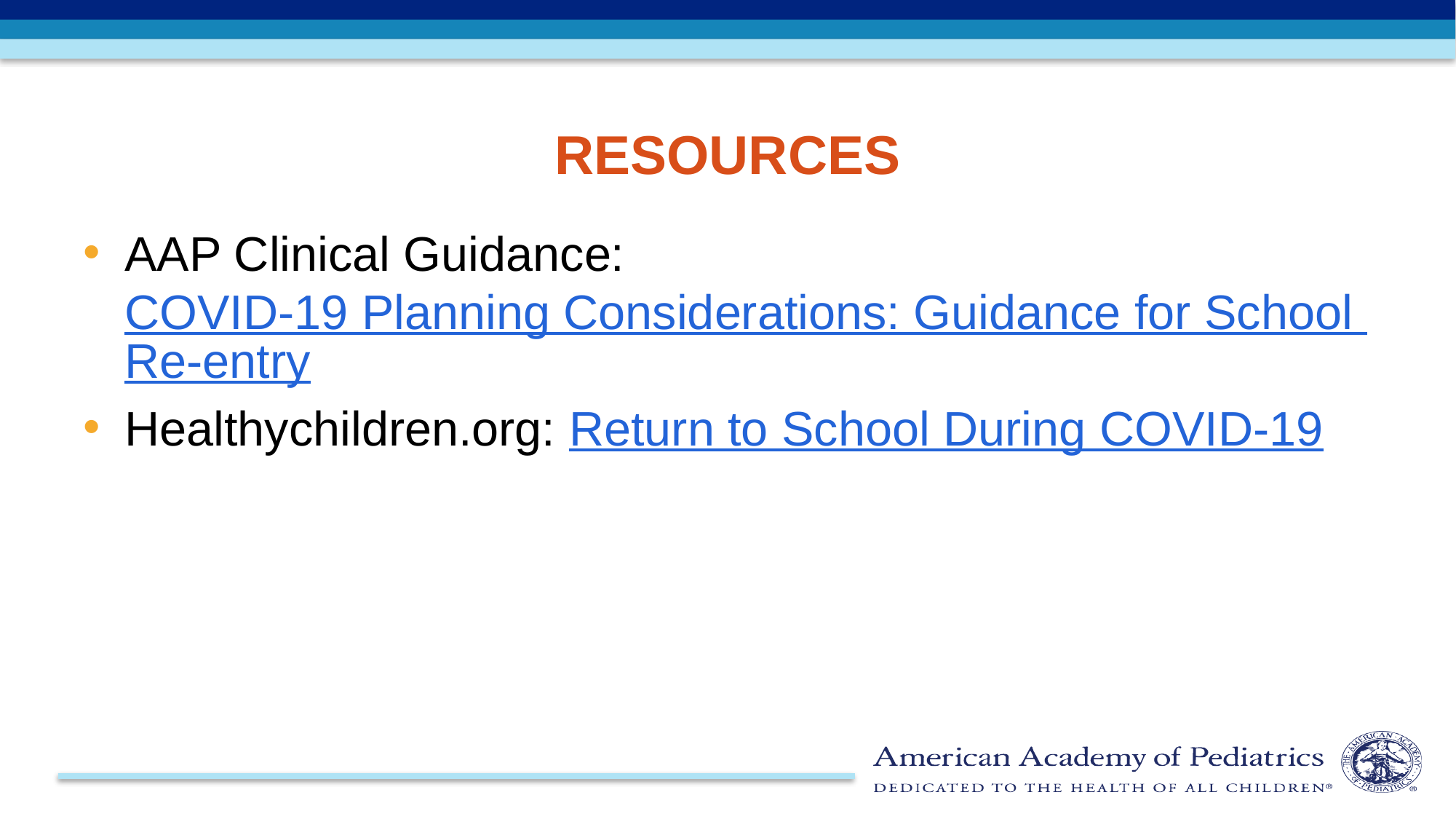

# Resources
AAP Clinical Guidance: COVID-19 Planning Considerations: Guidance for School Re-entry
Healthychildren.org: Return to School During COVID-19